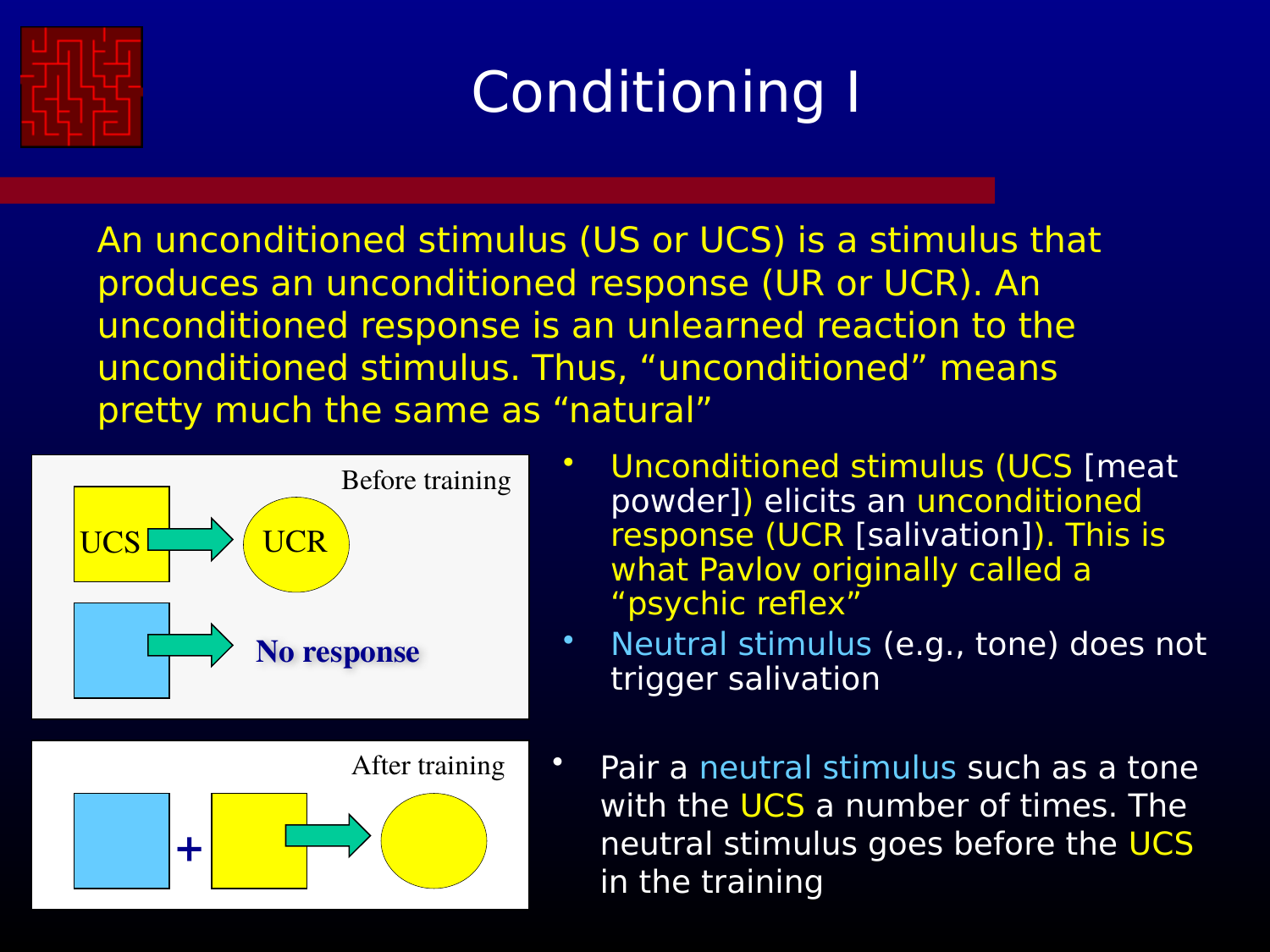

# Conditioning I
An unconditioned stimulus (US or UCS) is a stimulus that produces an unconditioned response (UR or UCR). An unconditioned response is an unlearned reaction to the unconditioned stimulus. Thus, “unconditioned” means pretty much the same as “natural”
Unconditioned stimulus (UCS [meat powder]) elicits an unconditioned response (UCR [salivation]). This is what Pavlov originally called a “psychic reflex”
Neutral stimulus (e.g., tone) does not trigger salivation

Before training

UCR
UCS

No response

+

After training
Pair a neutral stimulus such as a tone with the UCS a number of times. The neutral stimulus goes before the UCS in the training